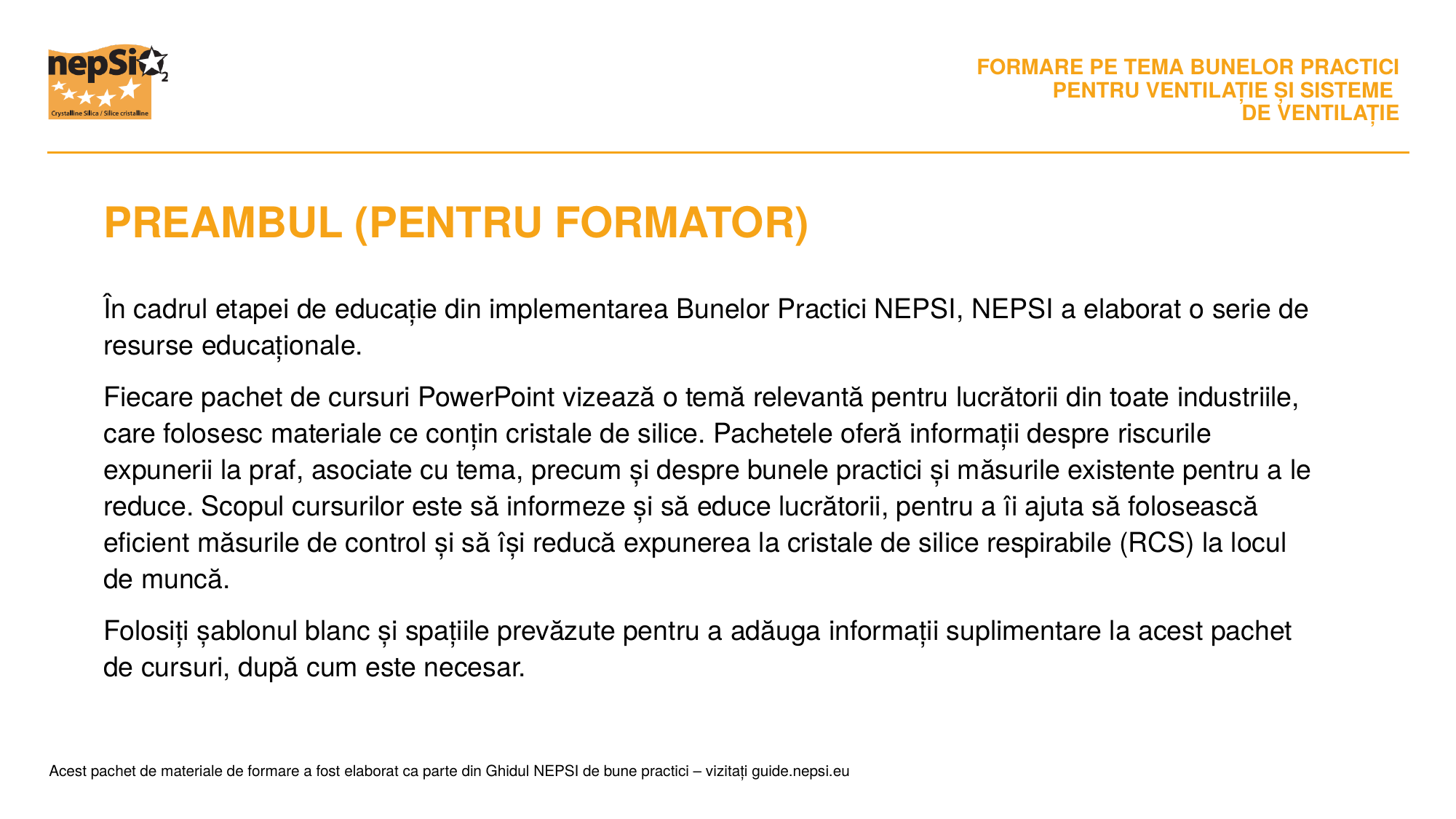

PREAMBUL (PENTRU FORMATOR)
În cadrul etapei de educație din implementarea Bunelor Practici NEPSI, NEPSI a elaborat o serie de resurse educaționale.
Fiecare pachet de cursuri PowerPoint vizează o temă relevantă pentru lucrătorii din toate industriile, care folosesc materiale ce conțin cristale de silice. Pachetele oferă informații despre riscurile expunerii la praf, asociate cu tema, precum și despre bunele practici și măsurile existente pentru a le reduce. Scopul cursurilor este să informeze și să educe lucrătorii, pentru a îi ajuta să folosească eficient măsurile de control și să își reducă expunerea la cristale de silice respirabile (RCS) la locul de muncă.
Folosiți șablonul blanc și spațiile prevăzute pentru a adăuga informații suplimentare la acest pachet de cursuri, după cum este necesar.